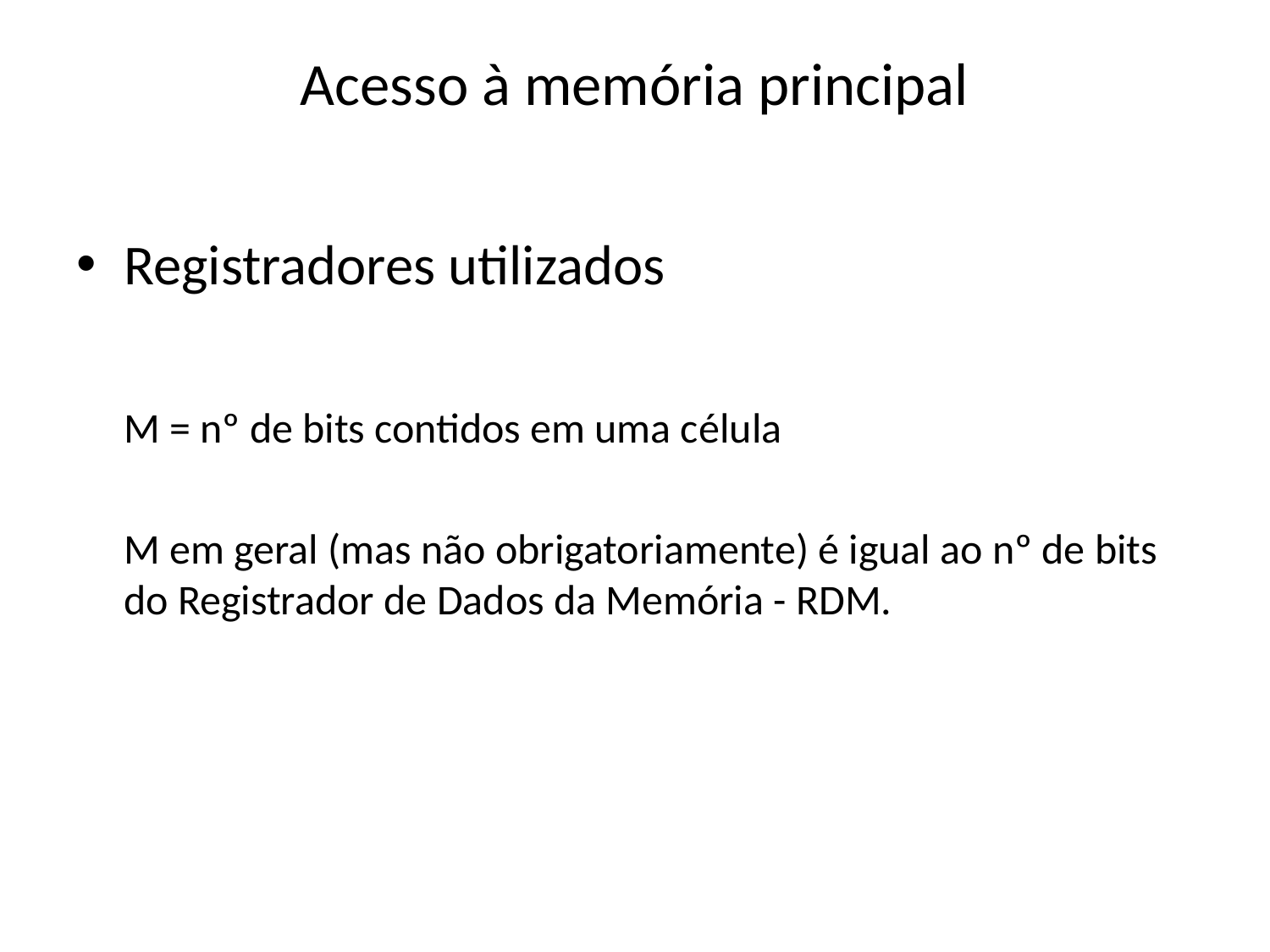

# Acesso à memória principal
Registradores utilizados

	M = nº de bits contidos em uma célula

	M em geral (mas não obrigatoriamente) é igual ao nº de bits do Registrador de Dados da Memória - RDM.